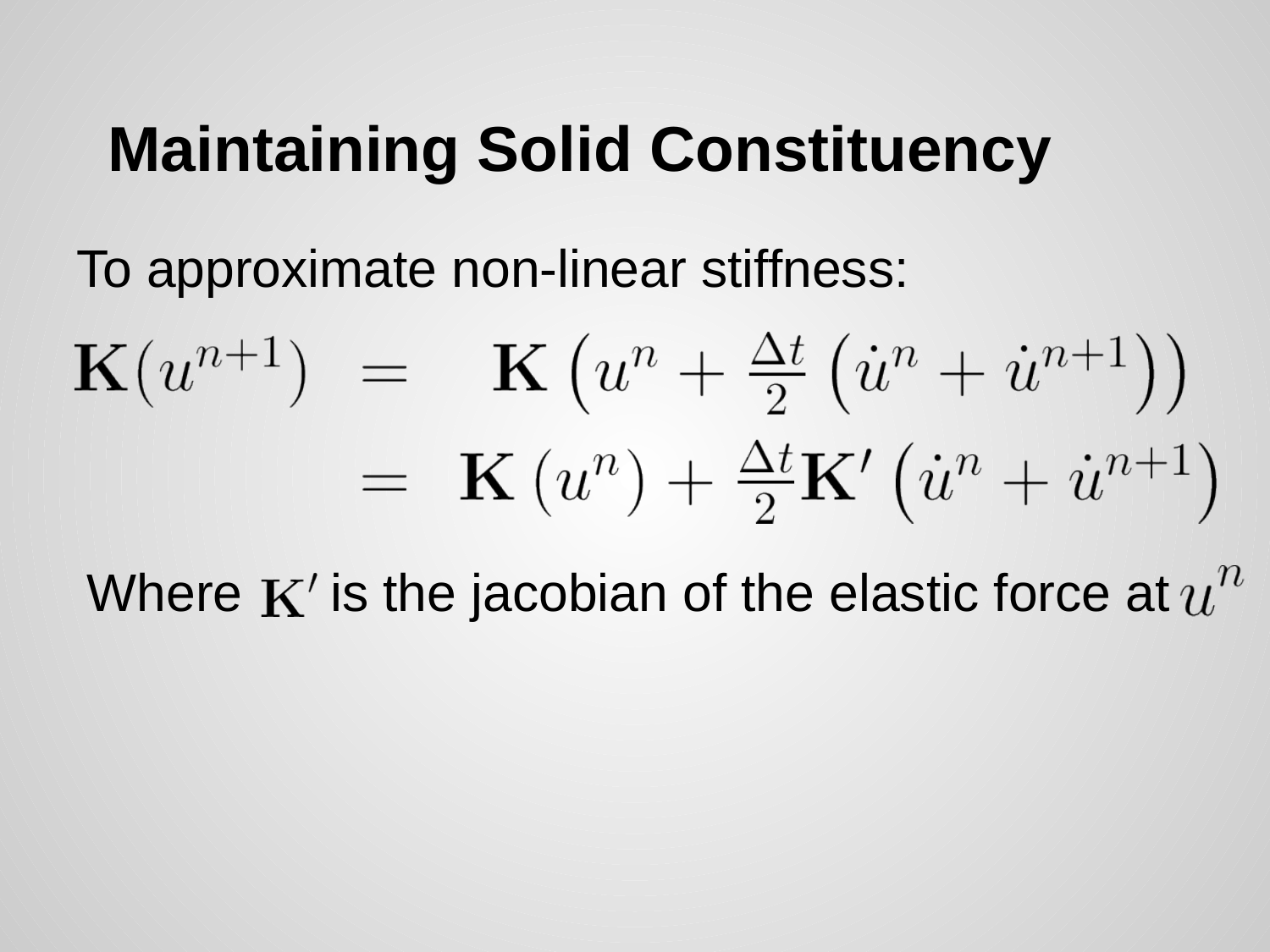

# Maintaining Solid Constituency
To approximate non-linear stiffness:

Where      is the jacobian of the elastic force at